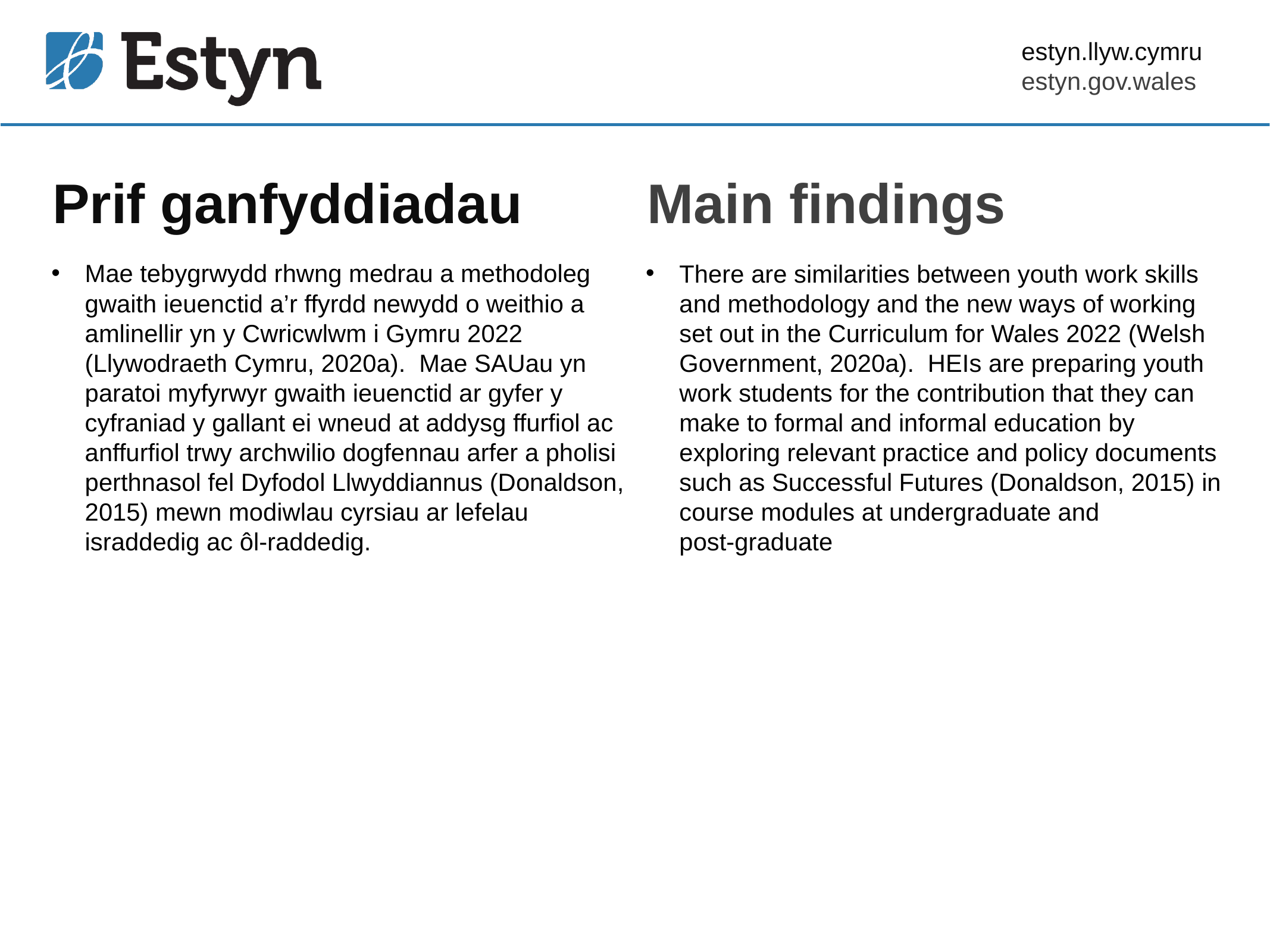

# Prif ganfyddiadau
Main findings
Mae tebygrwydd rhwng medrau a methodoleg gwaith ieuenctid a’r ffyrdd newydd o weithio a amlinellir yn y Cwricwlwm i Gymru 2022 (Llywodraeth Cymru, 2020a).  Mae SAUau yn paratoi myfyrwyr gwaith ieuenctid ar gyfer y cyfraniad y gallant ei wneud at addysg ffurfiol ac anffurfiol trwy archwilio dogfennau arfer a pholisi perthnasol fel Dyfodol Llwyddiannus (Donaldson, 2015) mewn modiwlau cyrsiau ar lefelau israddedig ac ôl-raddedig.

There are similarities between youth work skills and methodology and the new ways of working set out in the Curriculum for Wales 2022 (Welsh Government, 2020a).  HEIs are preparing youth work students for the contribution that they can make to formal and informal education by exploring relevant practice and policy documents such as Successful Futures (Donaldson, 2015) in course modules at undergraduate and post‑graduate